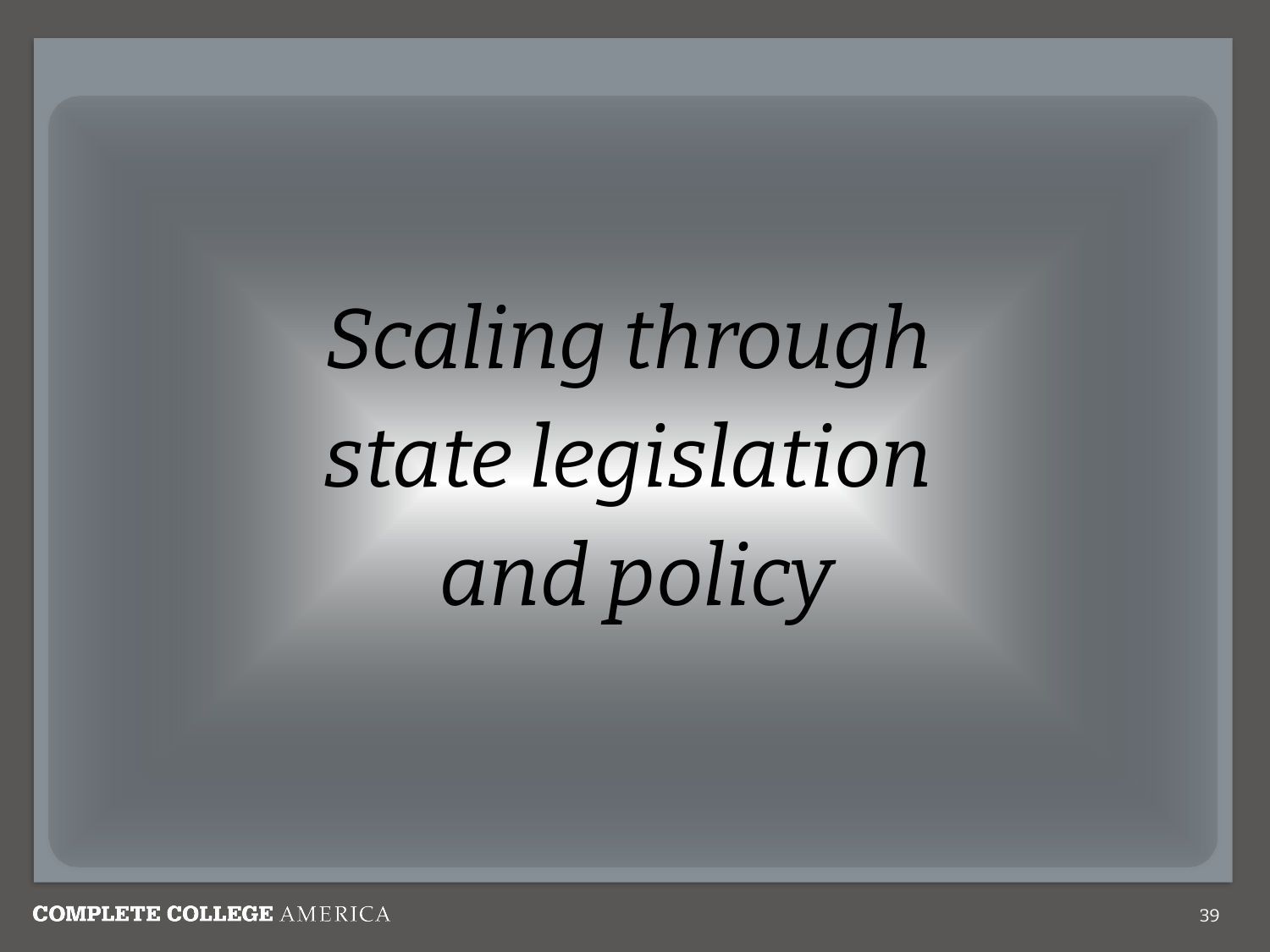

Scaling through
state legislation
and policy
39